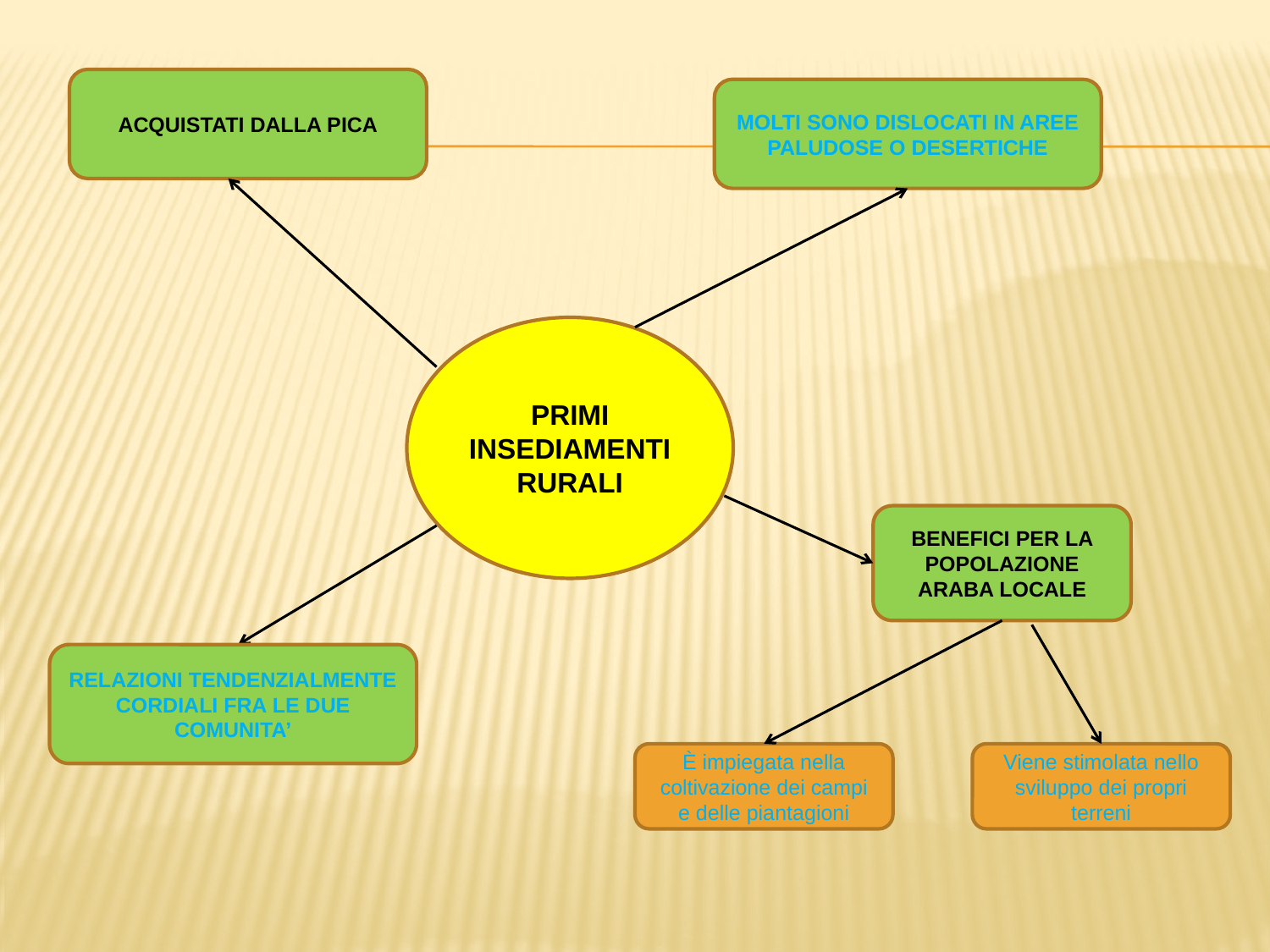

ACQUISTATI DALLA PICA

MOLTI SONO DISLOCATI IN AREE PALUDOSE O DESERTICHE

PRIMI INSEDIAMENTI RURALI
BENEFICI PER LA POPOLAZIONE ARABA LOCALE
RELAZIONI TENDENZIALMENTE CORDIALI FRA LE DUE COMUNITA’
È impiegata nella coltivazione dei campi e delle piantagioni
Viene stimolata nello sviluppo dei propri terreni